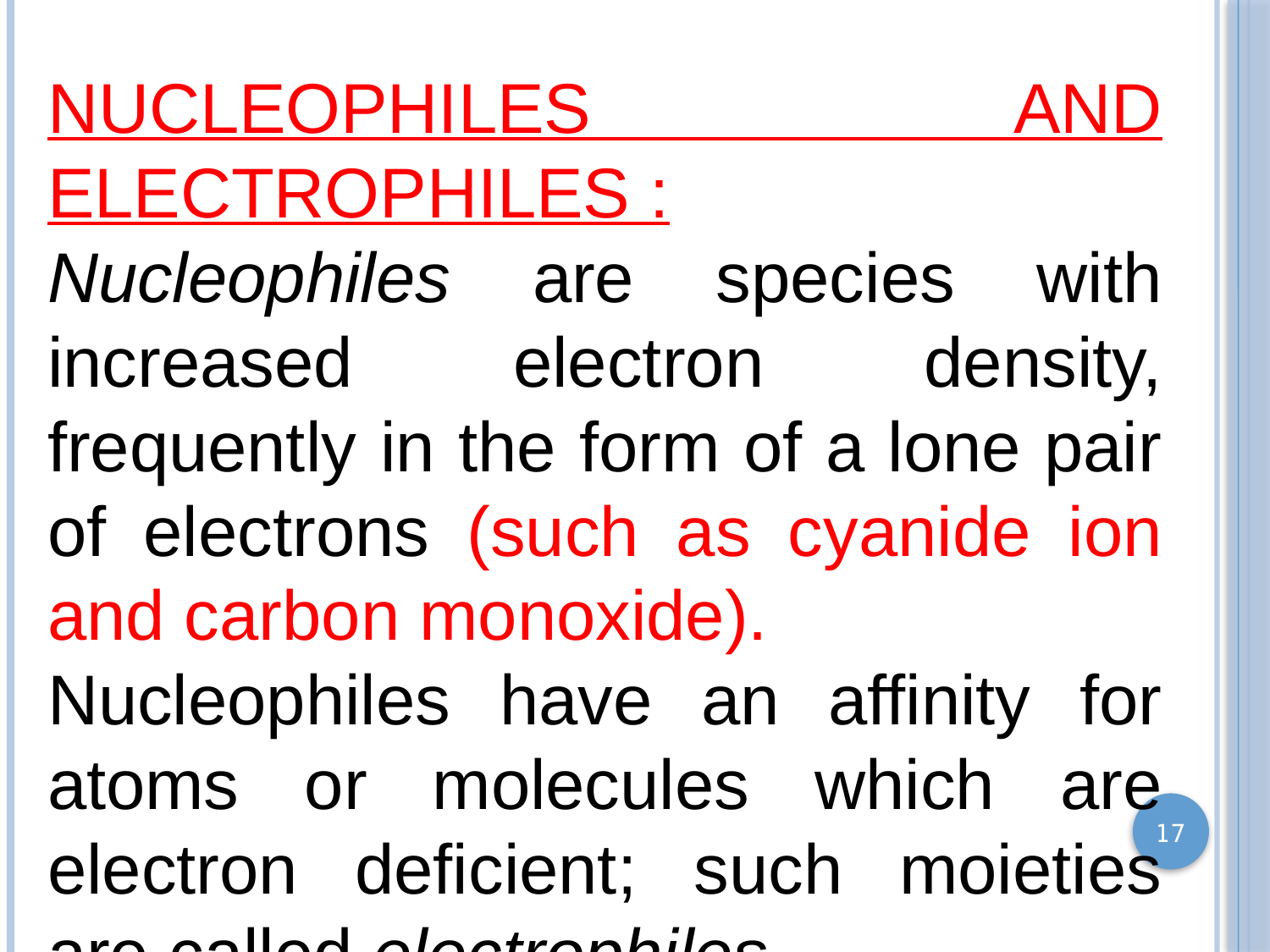

NUCLEOPHILES AND ELECTROPHILES :
Nucleophiles are species with increased electron density, frequently in the form of a lone pair of electrons (such as cyanide ion and carbon monoxide).
Nucleophiles have an affinity for atoms or molecules which are electron deficient; such moieties are called electrophiles.
17